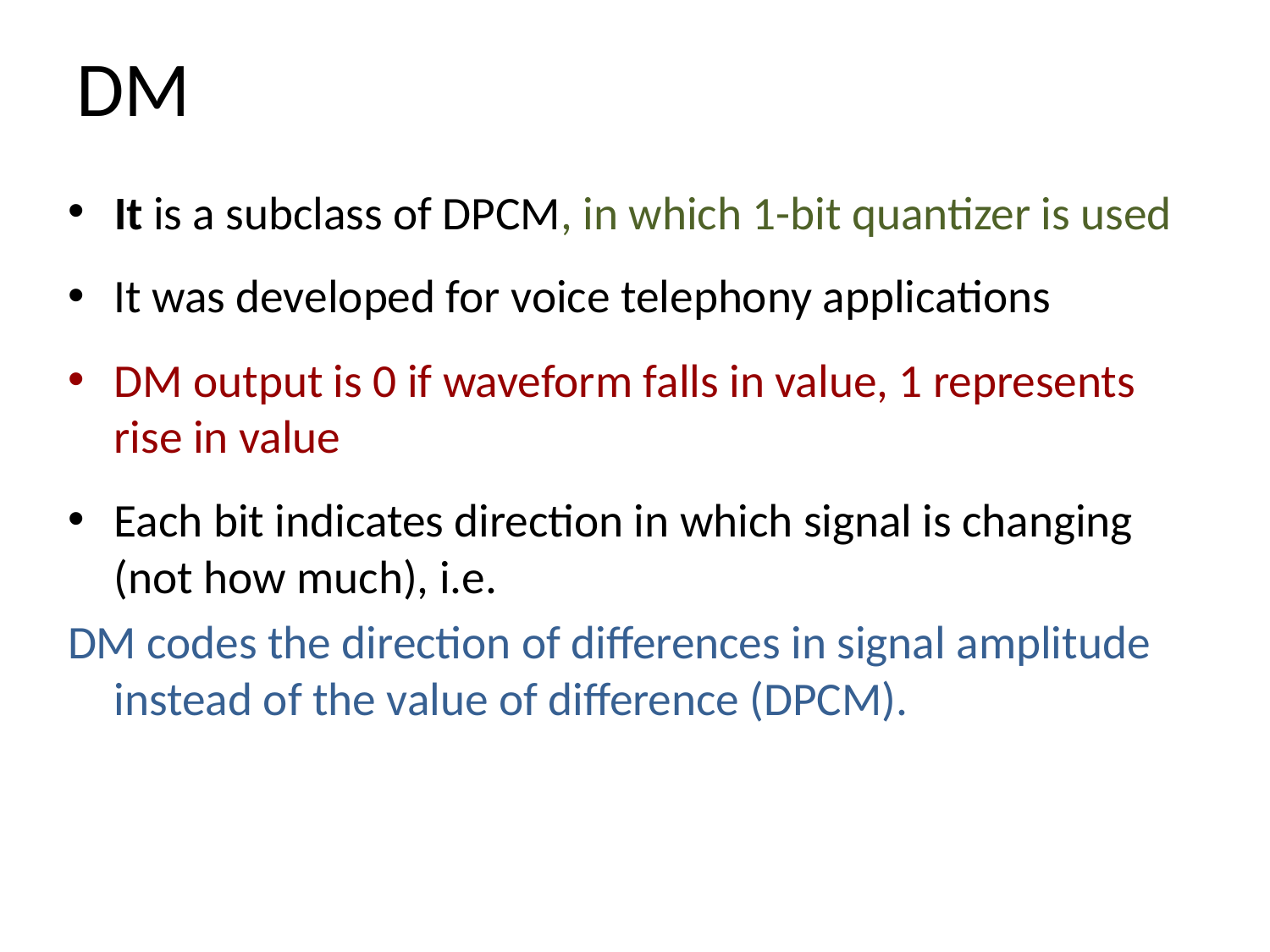

# DM
It is a subclass of DPCM, in which 1-bit quantizer is used

It was developed for voice telephony applications

DM output is 0 if waveform falls in value, 1 represents rise in value

Each bit indicates direction in which signal is changing (not how much), i.e.
DM codes the direction of differences in signal amplitude instead of the value of difference (DPCM).